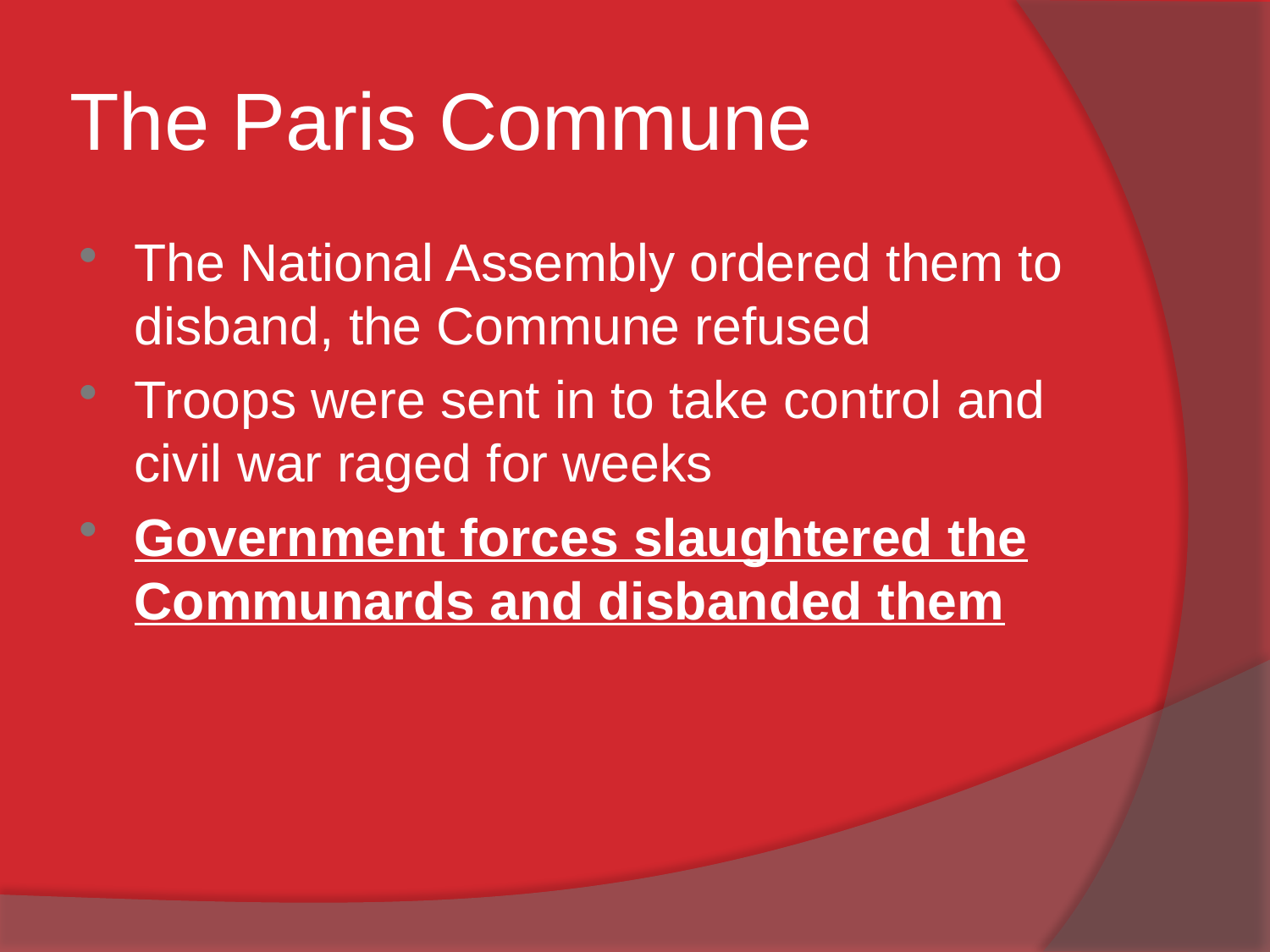

# The Paris Commune
The National Assembly ordered them to disband, the Commune refused
Troops were sent in to take control and civil war raged for weeks
Government forces slaughtered the Communards and disbanded them